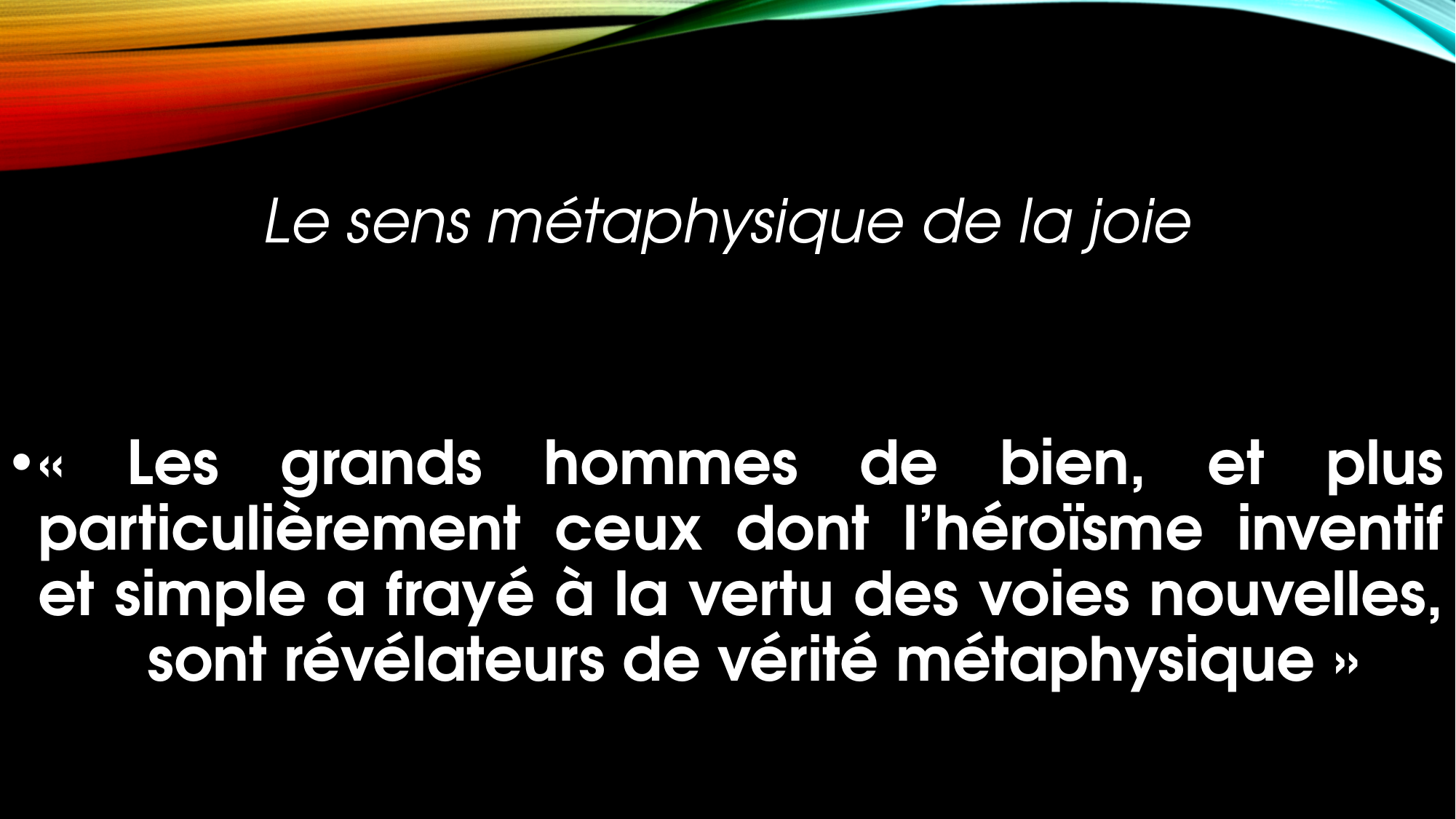

Le sens métaphysique de la joie

« Les grands hommes de bien, et plus particulièrement ceux dont l’héroïsme inventif et simple a frayé à la vertu des voies nouvelles, 	sont révélateurs de vérité métaphysique »